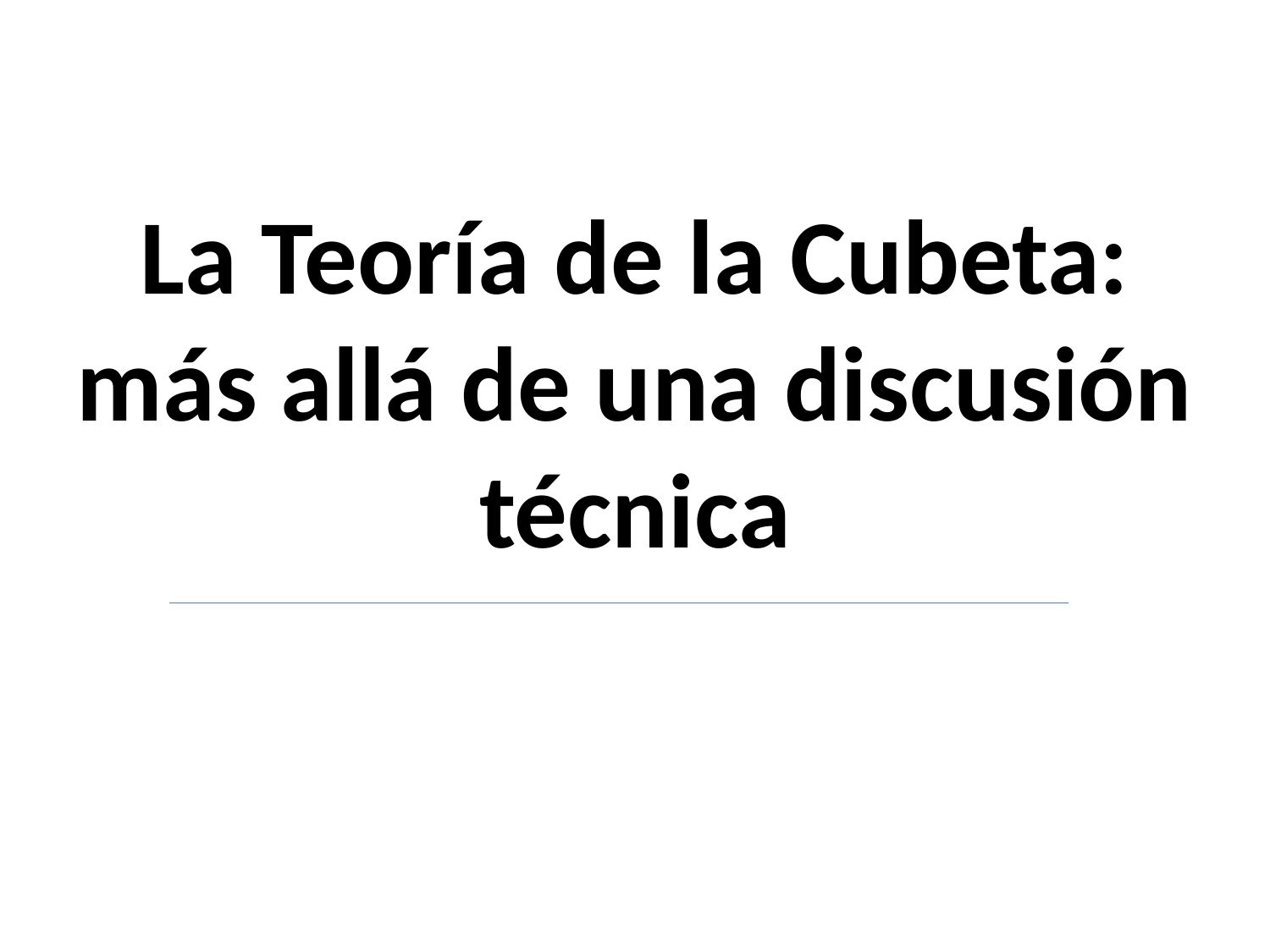

# La Teoría de la Cubeta: más allá de una discusión técnica